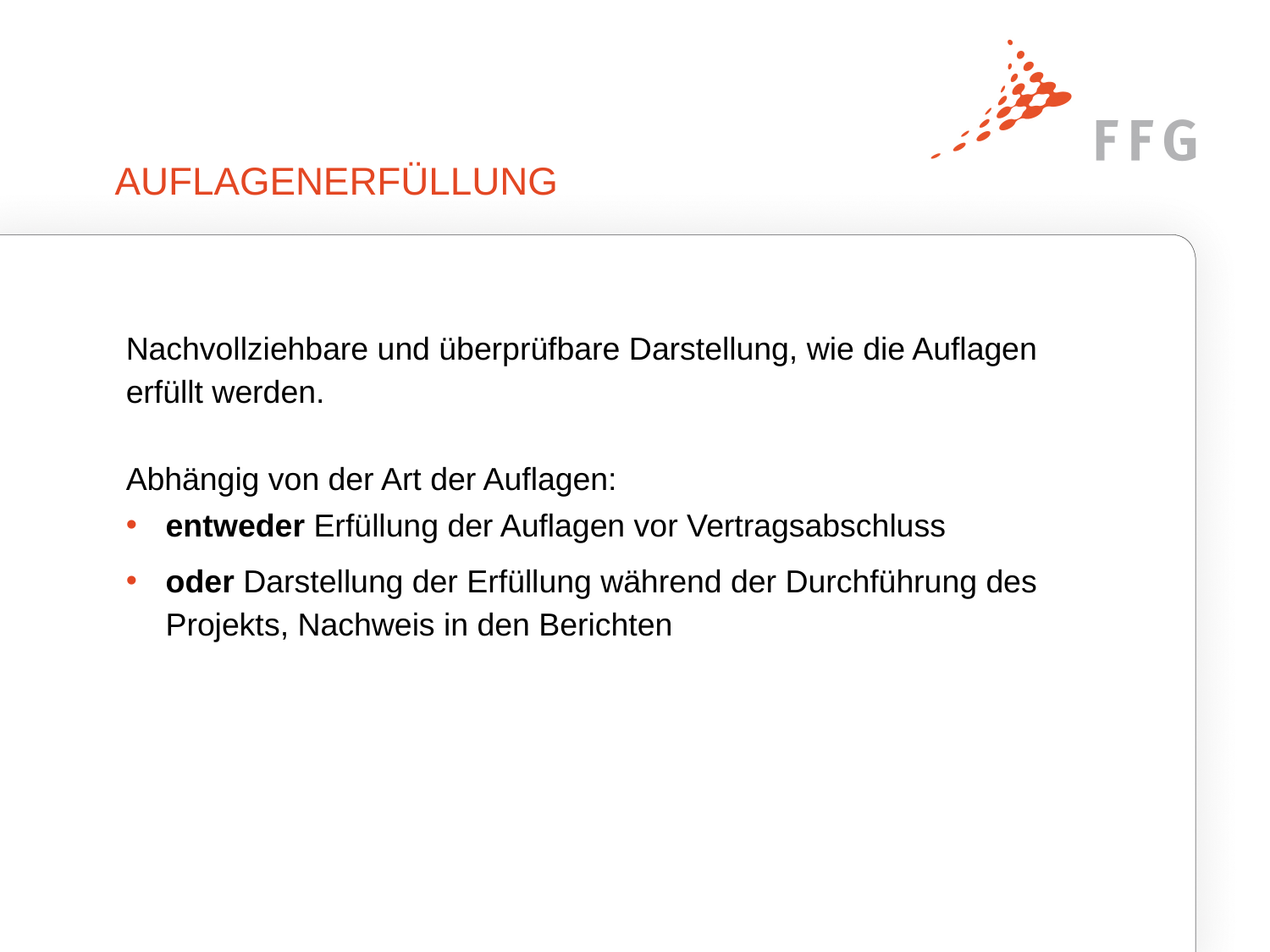

# AUFLAGENERFÜLLUNG
Nachvollziehbare und überprüfbare Darstellung, wie die Auflagen erfüllt werden.

Abhängig von der Art der Auflagen:
entweder Erfüllung der Auflagen vor Vertragsabschluss
oder Darstellung der Erfüllung während der Durchführung des Projekts, Nachweis in den Berichten